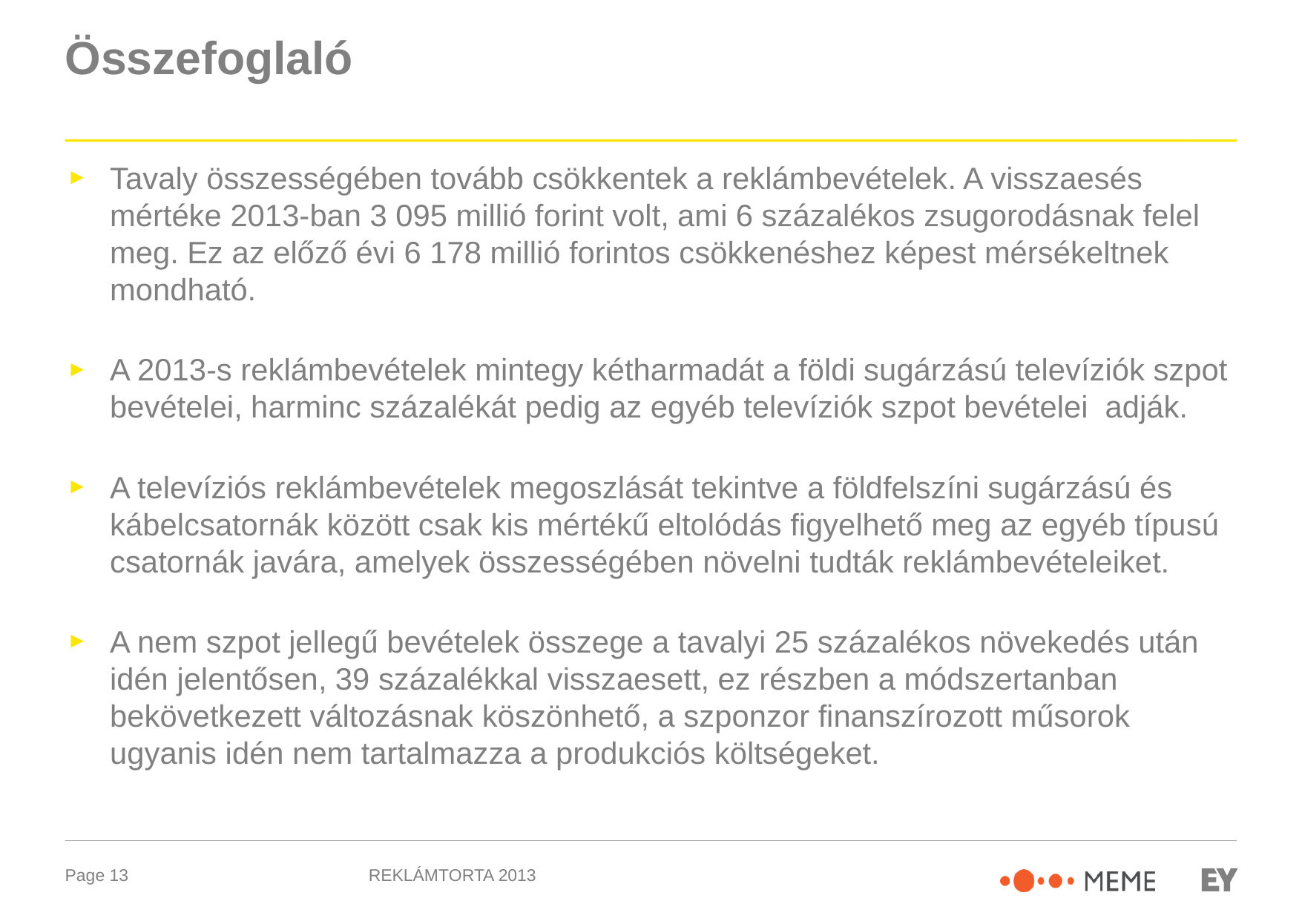

# Összefoglaló
Tavaly összességében tovább csökkentek a reklámbevételek. A visszaesés mértéke 2013-ban 3 095 millió forint volt, ami 6 százalékos zsugorodásnak felel meg. Ez az előző évi 6 178 millió forintos csökkenéshez képest mérsékeltnek mondható.
A 2013-s reklámbevételek mintegy kétharmadát a földi sugárzású televíziók szpot bevételei, harminc százalékát pedig az egyéb televíziók szpot bevételei  adják.
A televíziós reklámbevételek megoszlását tekintve a földfelszíni sugárzású és kábelcsatornák között csak kis mértékű eltolódás figyelhető meg az egyéb típusú csatornák javára, amelyek összességében növelni tudták reklámbevételeiket.
A nem szpot jellegű bevételek összege a tavalyi 25 százalékos növekedés után idén jelentősen, 39 százalékkal visszaesett, ez részben a módszertanban bekövetkezett változásnak köszönhető, a szponzor finanszírozott műsorok ugyanis idén nem tartalmazza a produkciós költségeket.
REKLÁMTORTA 2013